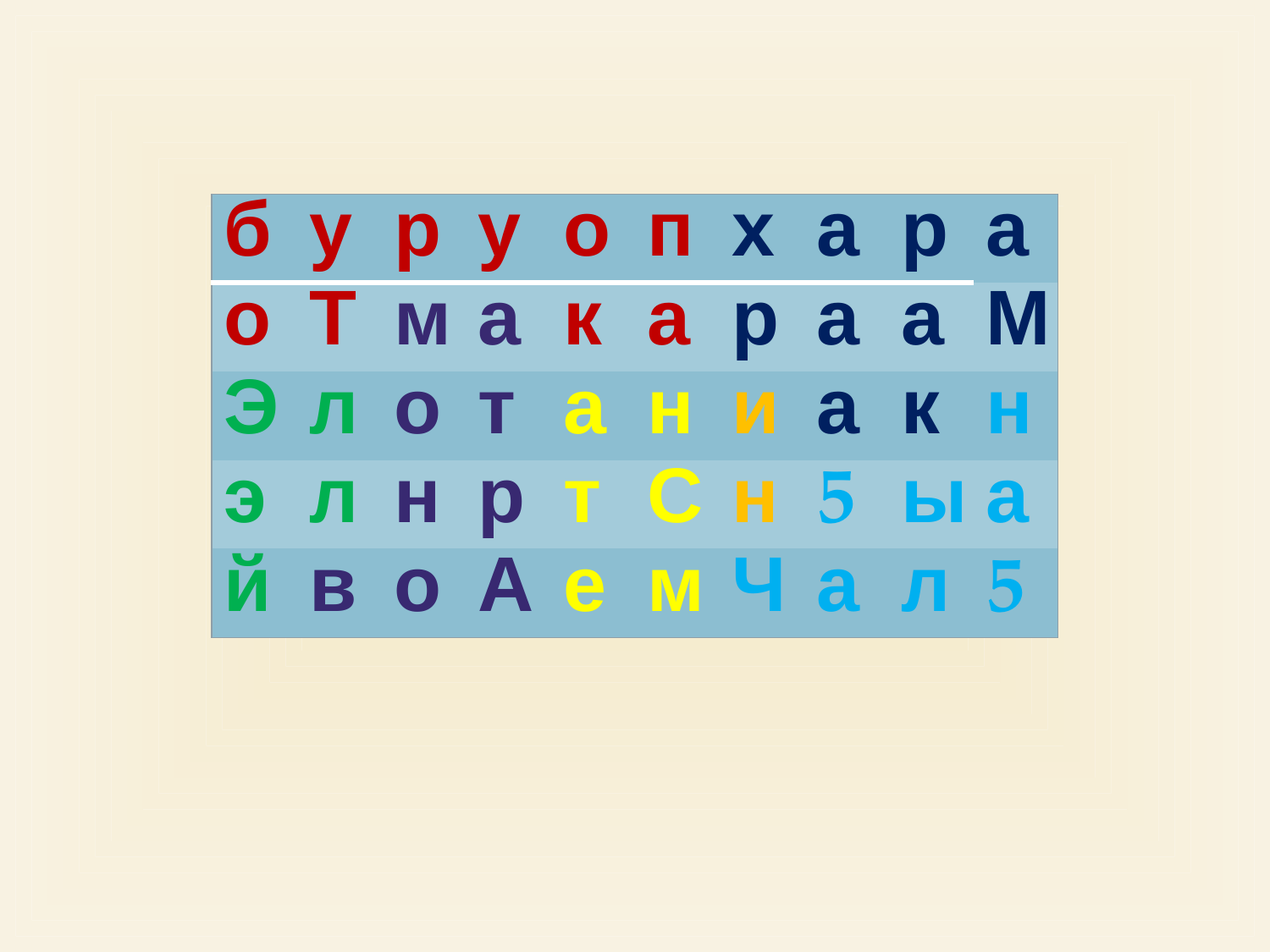

| б | у | р | у | о | п | х | а | р | а |
| --- | --- | --- | --- | --- | --- | --- | --- | --- | --- |
| о | Т | м | а | к | а | р | а | а | М |
| Э | л | о | т | а | н | и | а | к | н |
| э | л | н | р | т | С | н | 5 | ы | а |
| й | в | о | А | е | м | Ч | а | л | 5 |